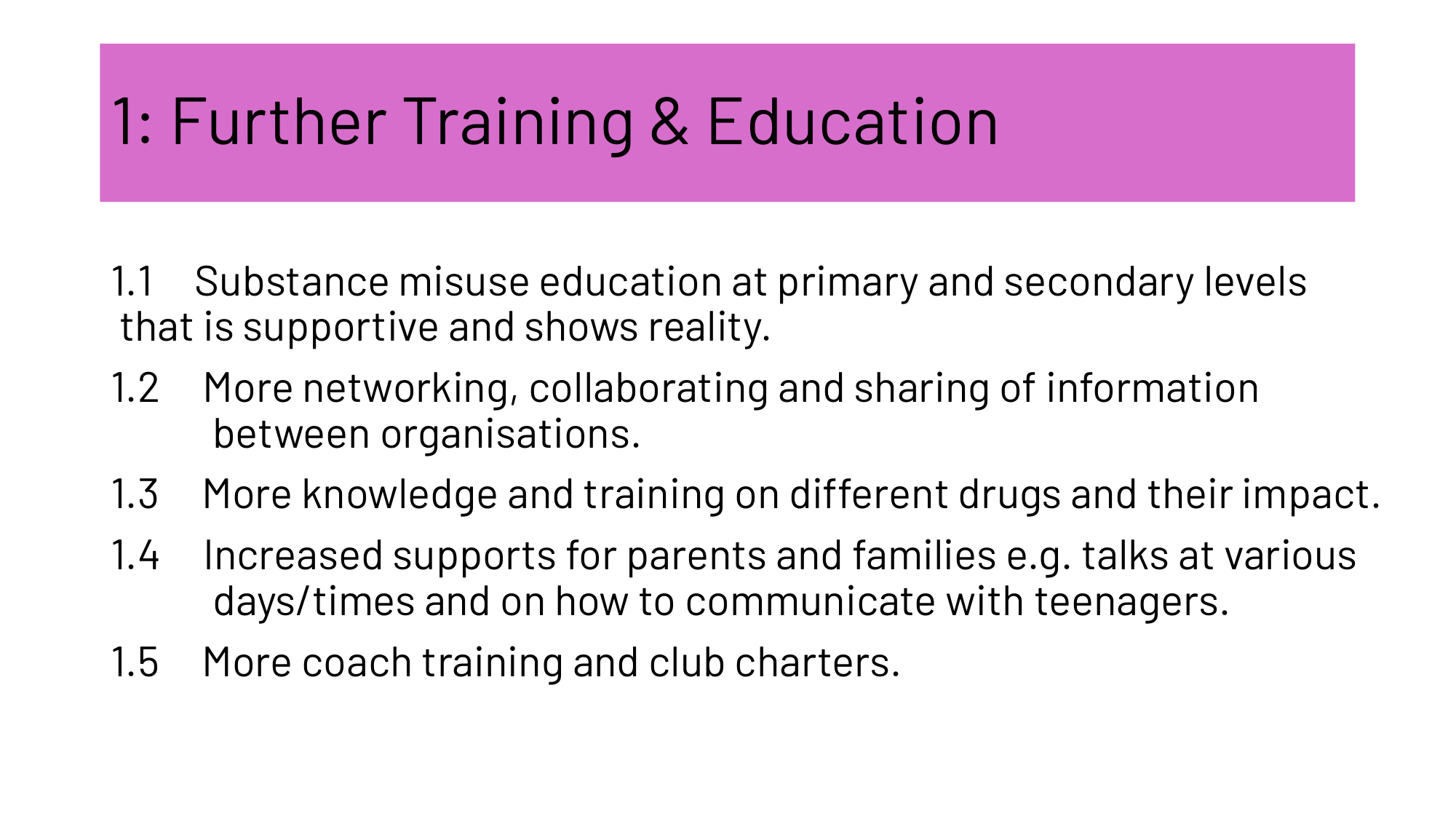

# 1: Further Training & Education
1.1 Substance misuse education at primary and secondary levels     that is supportive and shows reality.
1.2 More networking, collaborating and sharing of information        between organisations.
1.3 More knowledge and training on different drugs and their impact.
1.4 Increased supports for parents and families e.g. talks at various     days/times and on how to communicate with teenagers.
1.5 More coach training and club charters.